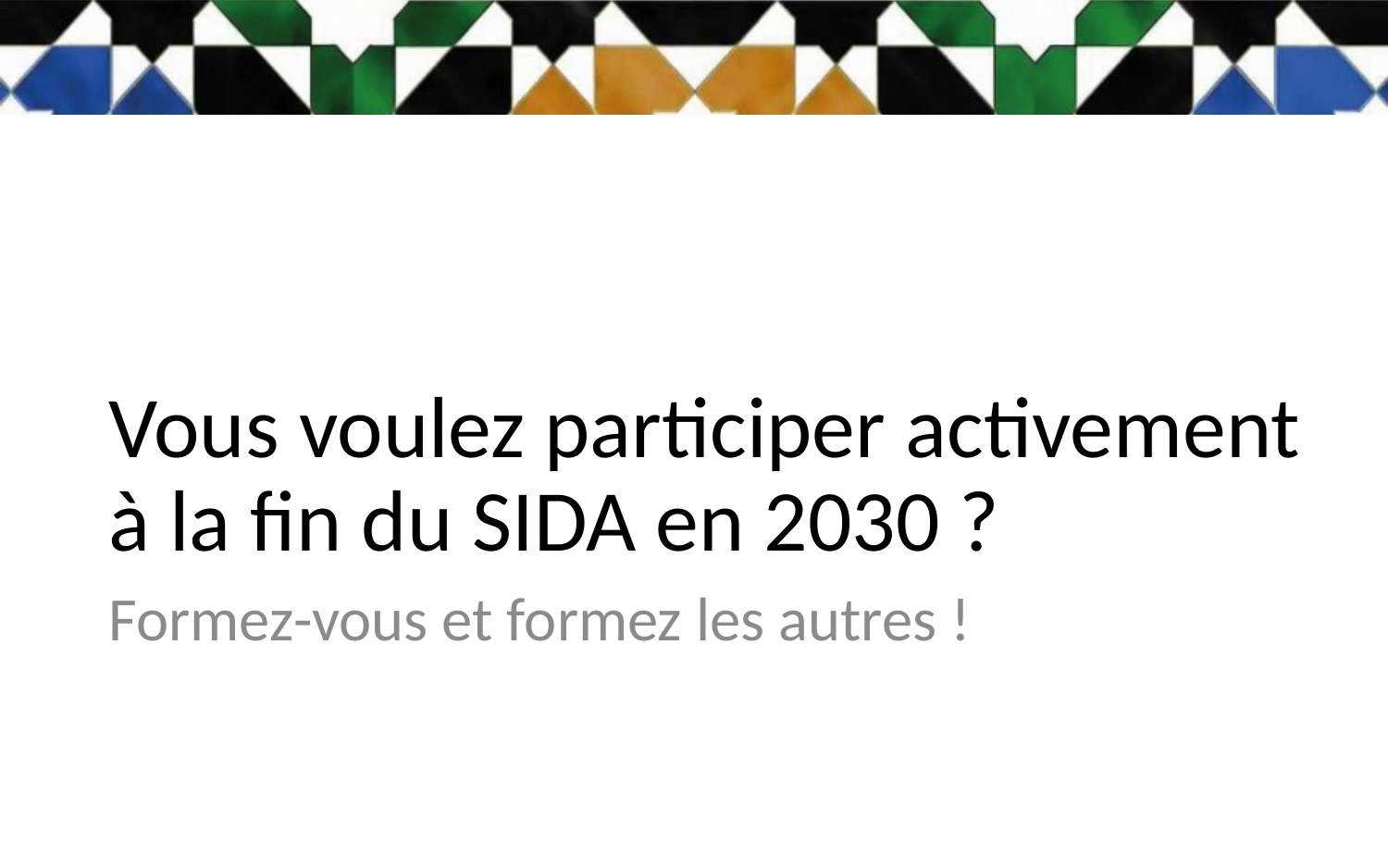

# Vous voulez participer activement à la fin du SIDA en 2030 ?
Formez-vous et formez les autres !